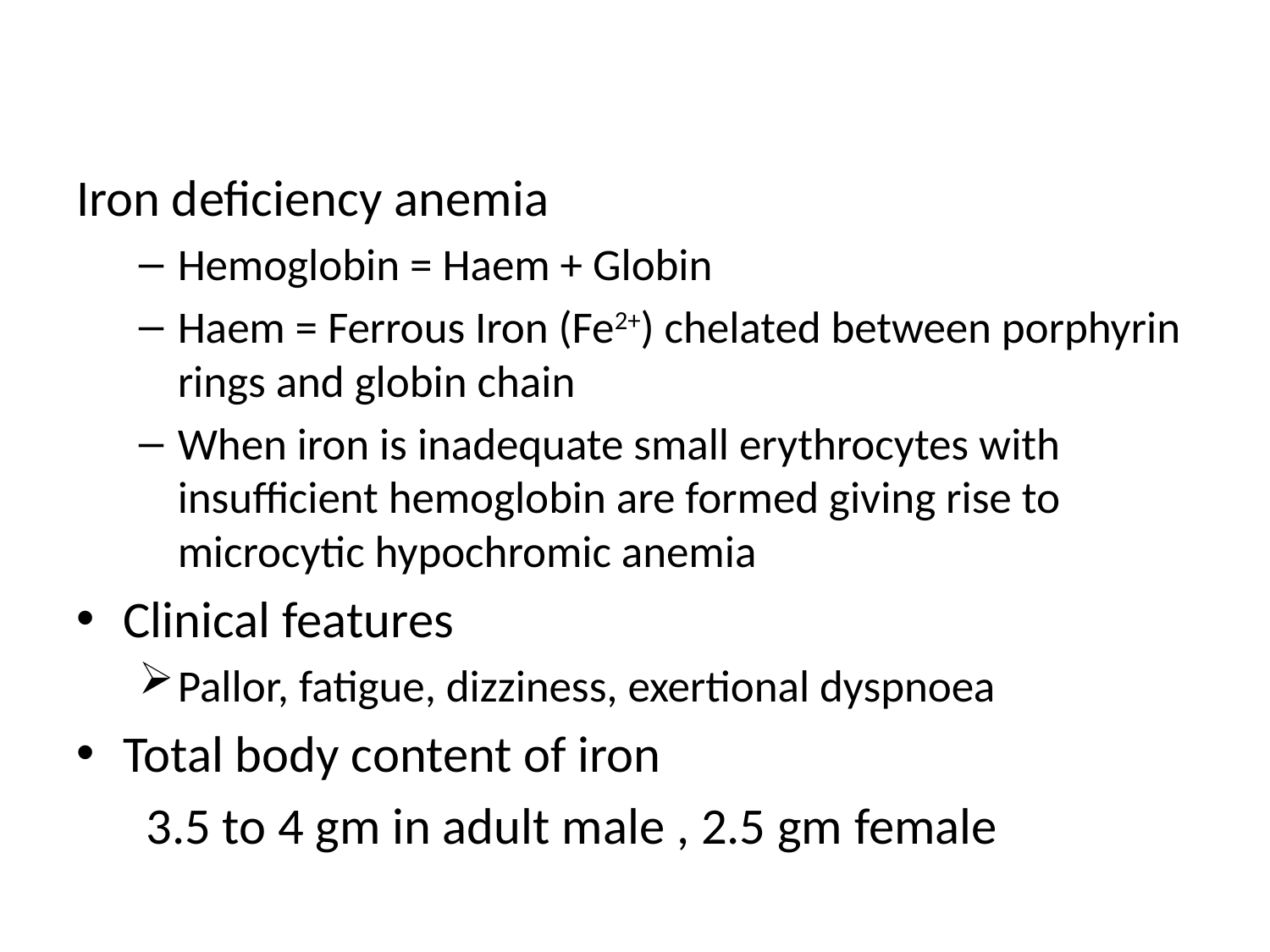

Iron deficiency anemia
Hemoglobin = Haem + Globin
Haem = Ferrous Iron (Fe2+) chelated between porphyrin rings and globin chain
When iron is inadequate small erythrocytes with insufficient hemoglobin are formed giving rise to microcytic hypochromic anemia
Clinical features
Pallor, fatigue, dizziness, exertional dyspnoea
Total body content of iron
      3.5 to 4 gm in adult male , 2.5 gm female